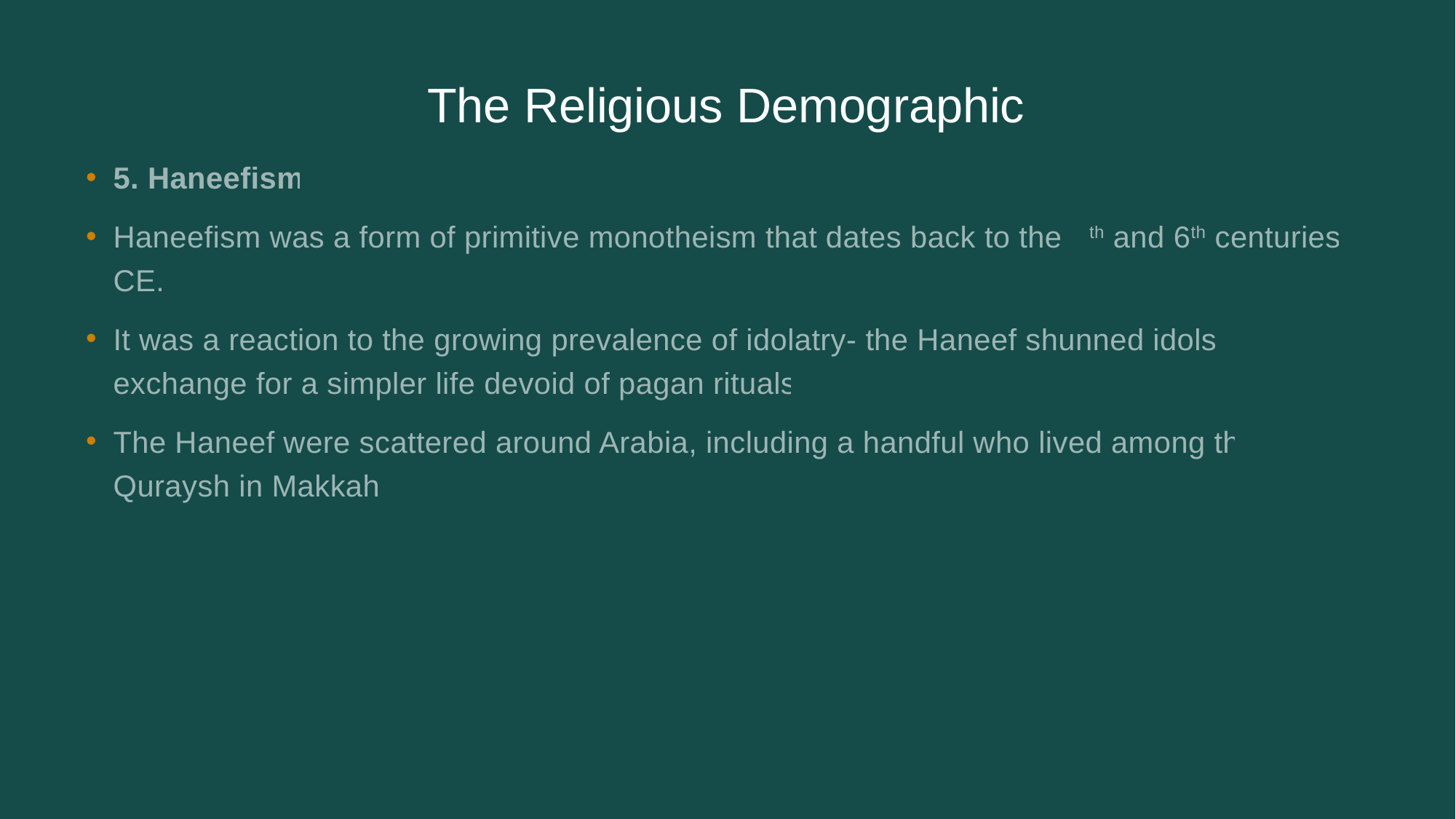

# The Religious Demographic
5. Haneefism
Haneefism was a form of primitive monotheism that dates back to the 5th and 6th centuries CE.
It was a reaction to the growing prevalence of idolatry- the Haneef shunned idols in exchange for a simpler life devoid of pagan rituals.
The Haneef were scattered around Arabia, including a handful who lived among the Quraysh in Makkah.